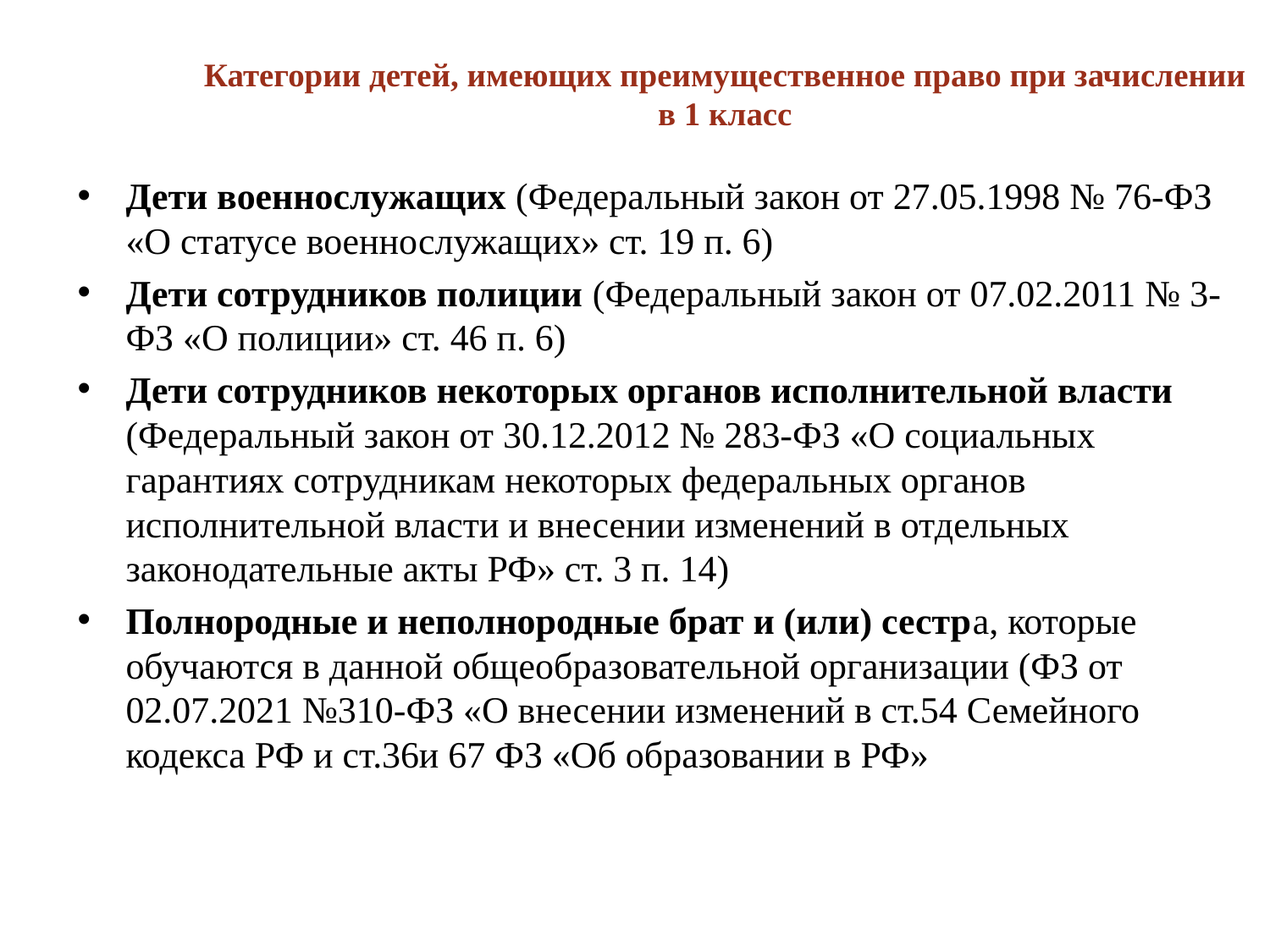

# Категории детей, имеющих преимущественное право при зачислении в 1 класс
Дети военнослужащих (Федеральный закон от 27.05.1998 № 76-ФЗ
«О статусе военнослужащих» ст. 19 п. 6)
Дети сотрудников полиции (Федеральный закон от 07.02.2011 № 3-ФЗ «О полиции» ст. 46 п. 6)
Дети сотрудников некоторых органов исполнительной власти (Федеральный закон от 30.12.2012 № 283-ФЗ «О социальных гарантиях сотрудникам некоторых федеральных органов исполнительной власти и внесении изменений в отдельных законодательные акты РФ» ст. 3 п. 14)
Полнородные и неполнородные брат и (или) сестра, которые обучаются в данной общеобразовательной организации (ФЗ от 02.07.2021 №310-ФЗ «О внесении изменений в ст.54 Семейного кодекса РФ и ст.36и 67 ФЗ «Об образовании в РФ»